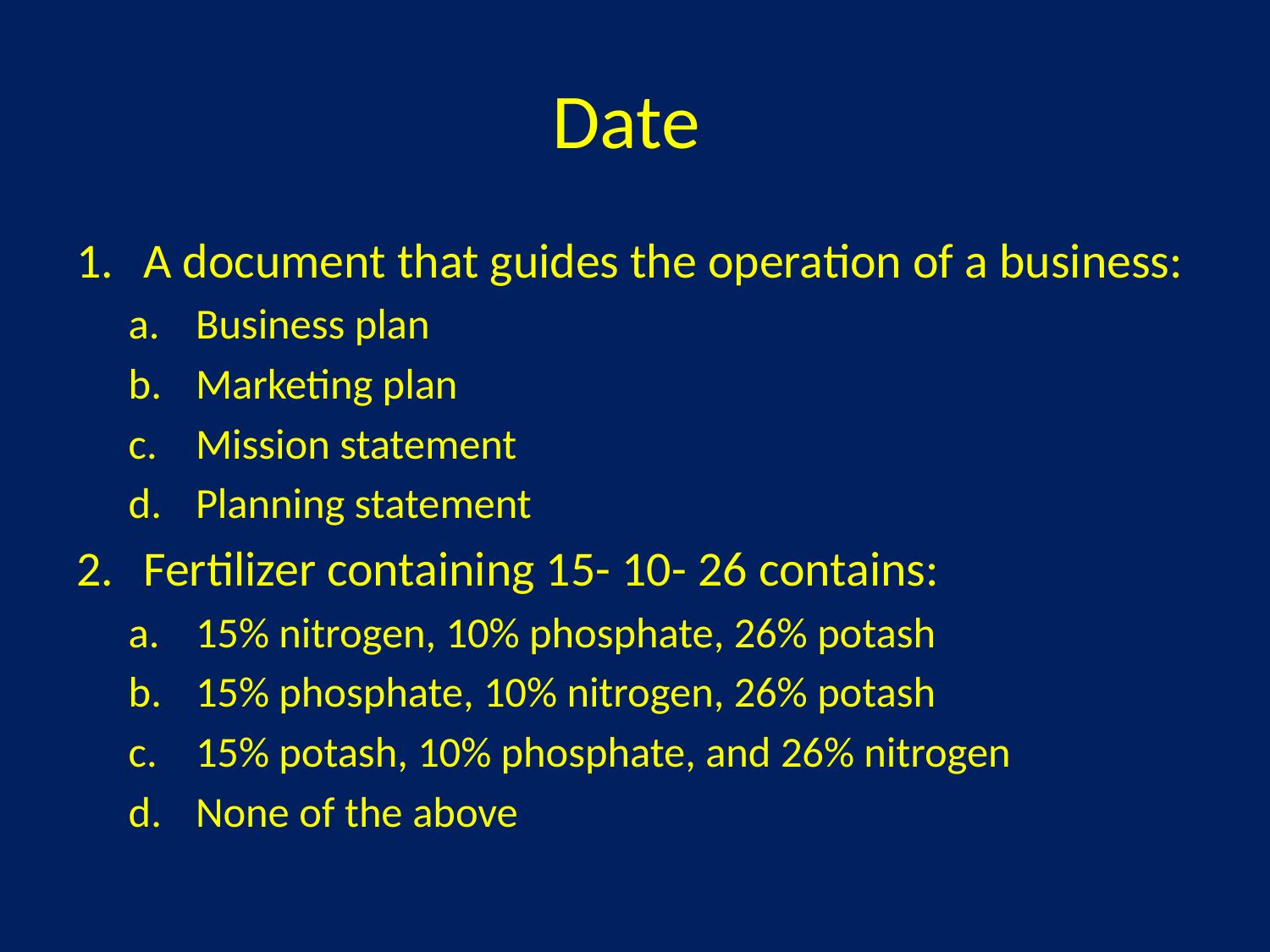

# Date
A document that guides the operation of a business:
Business plan
Marketing plan
Mission statement
Planning statement
Fertilizer containing 15- 10- 26 contains:
15% nitrogen, 10% phosphate, 26% potash
15% phosphate, 10% nitrogen, 26% potash
15% potash, 10% phosphate, and 26% nitrogen
None of the above